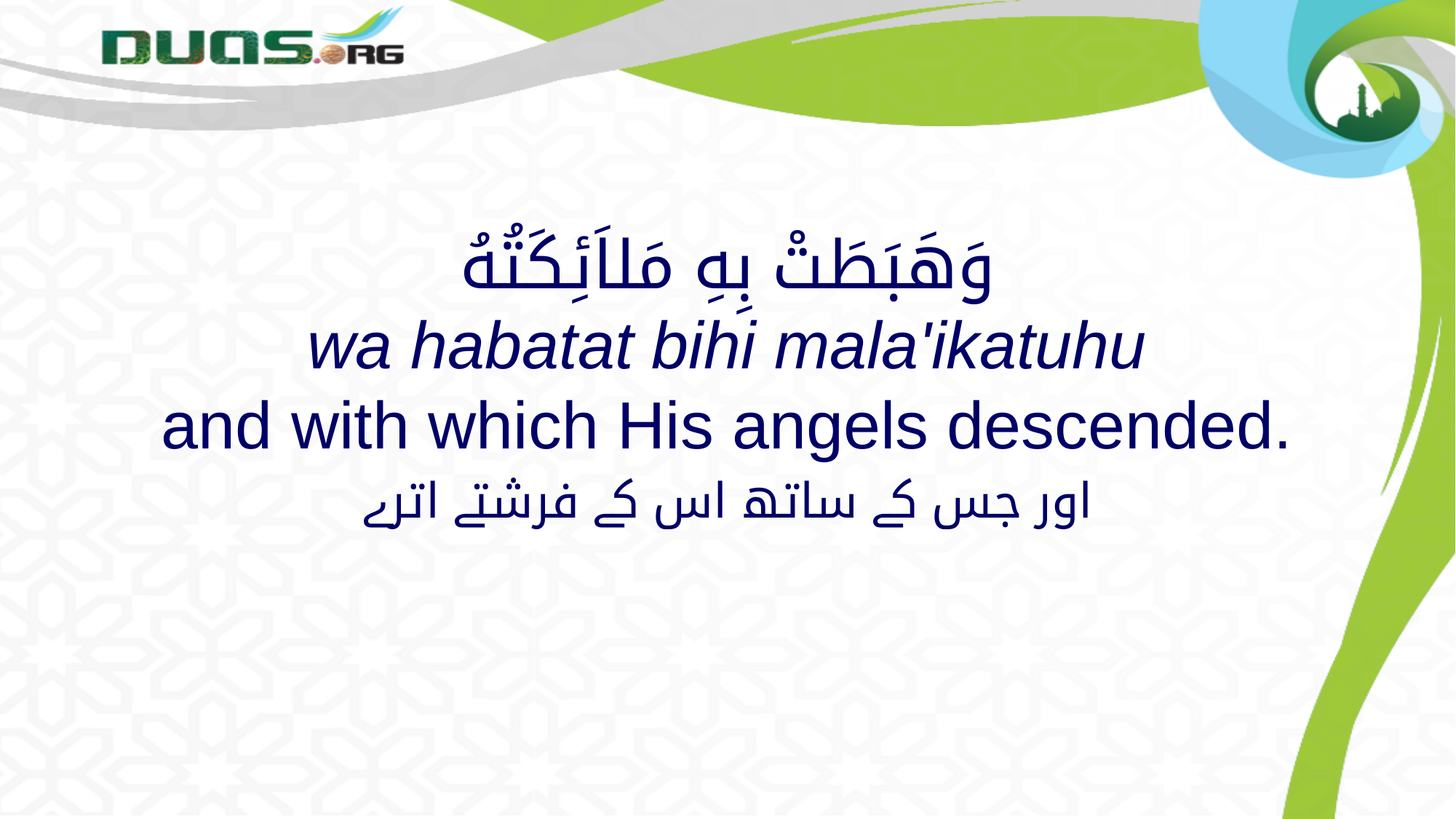

# وَهَبَطَتْ بِهِ مَلاَئِكَتُهُ wa habatat bihi mala'ikatuhu and with which His angels descended.
اور جس کے ساتھ اس کے فرشتے اترے